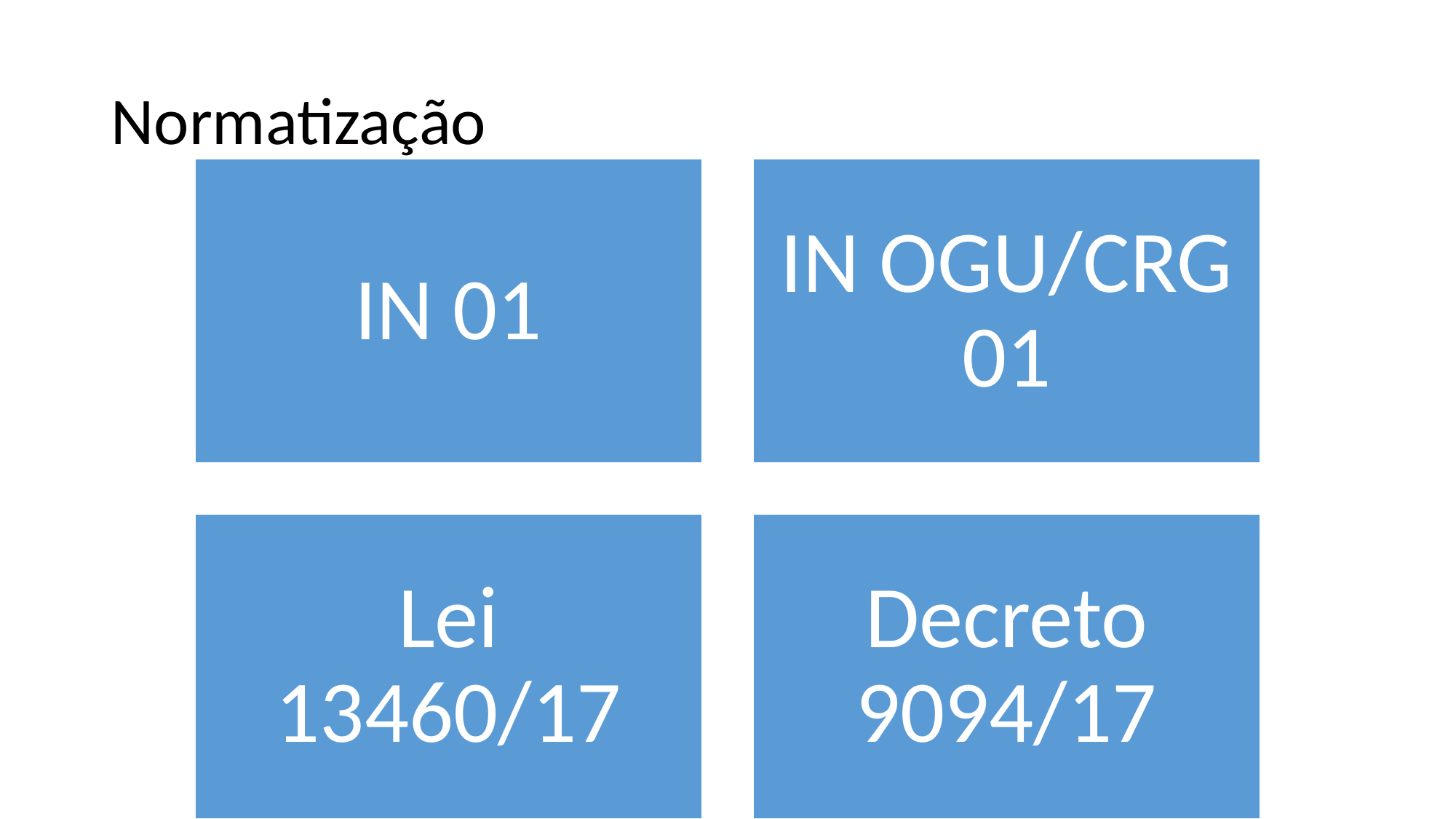

# Normatização
IN 01
IN OGU/CRG 01
Lei 13460/17
Decreto 9094/17